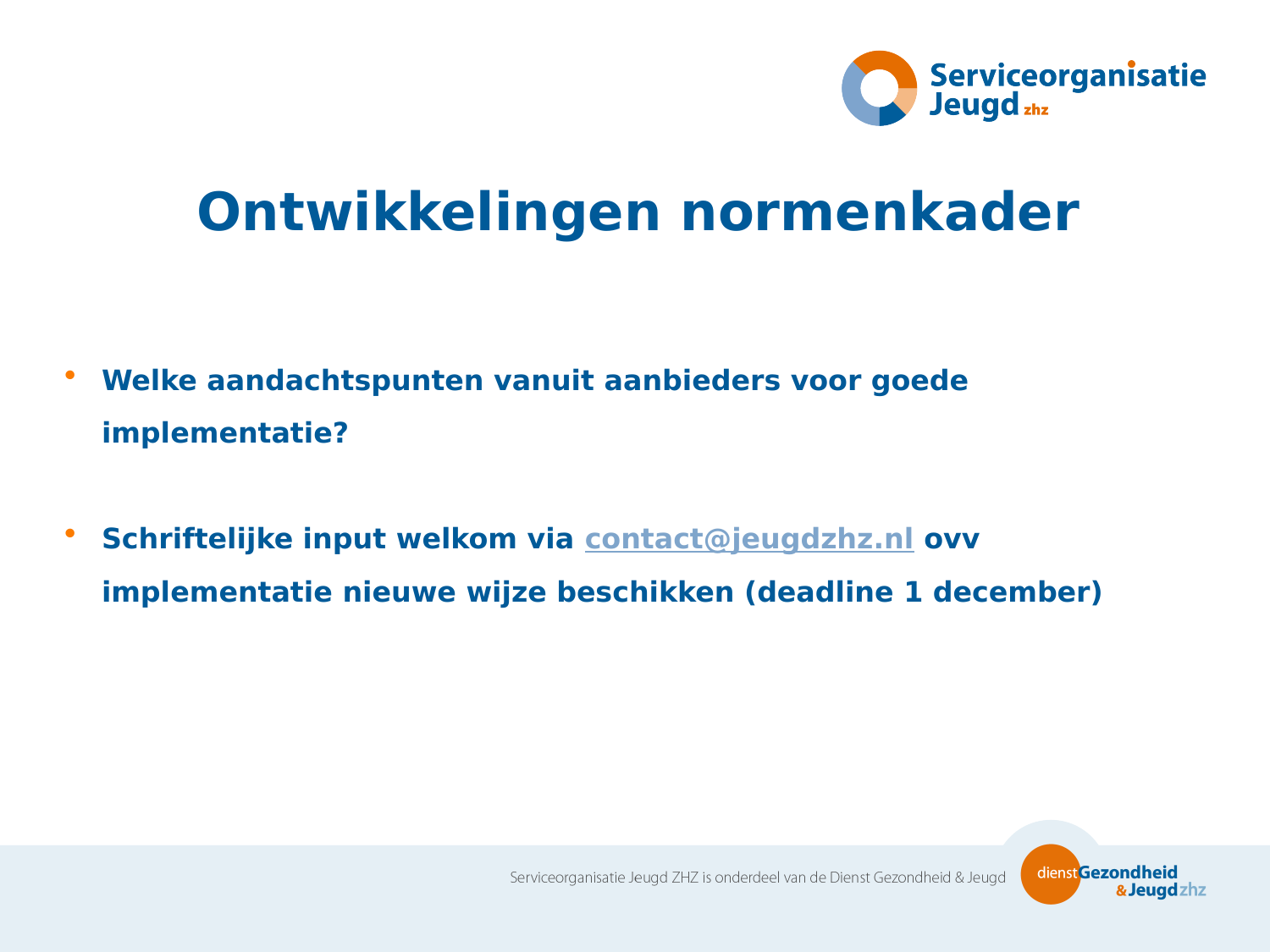

# Ontwikkelingen normenkader
Welke aandachtspunten vanuit aanbieders voor goede implementatie?

Schriftelijke input welkom via contact@jeugdzhz.nl ovv implementatie nieuwe wijze beschikken (deadline 1 december)